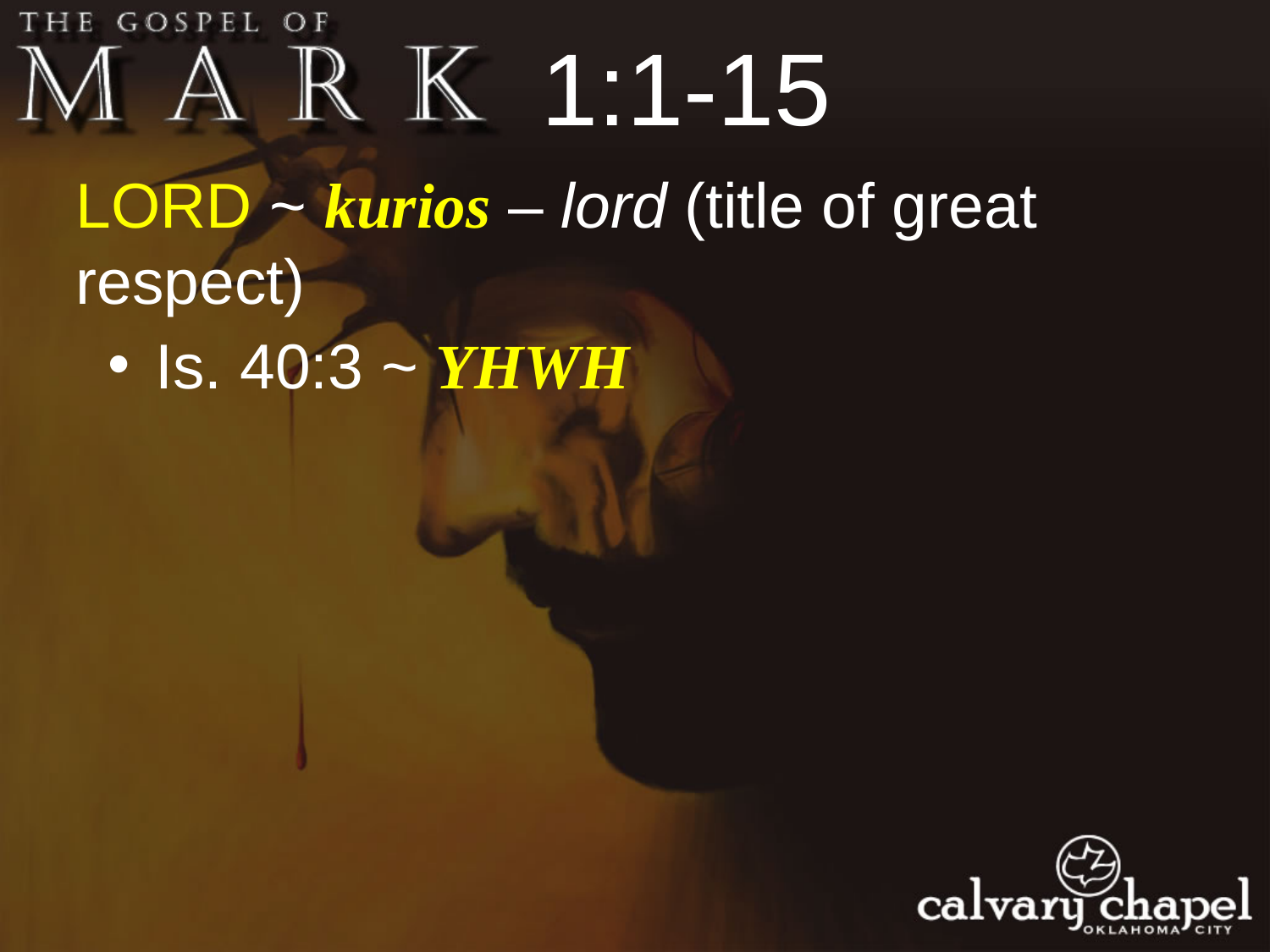

1:1-15
Lord ~ kurios – lord (title of great respect)
Is. 40:3 ~ YHWH